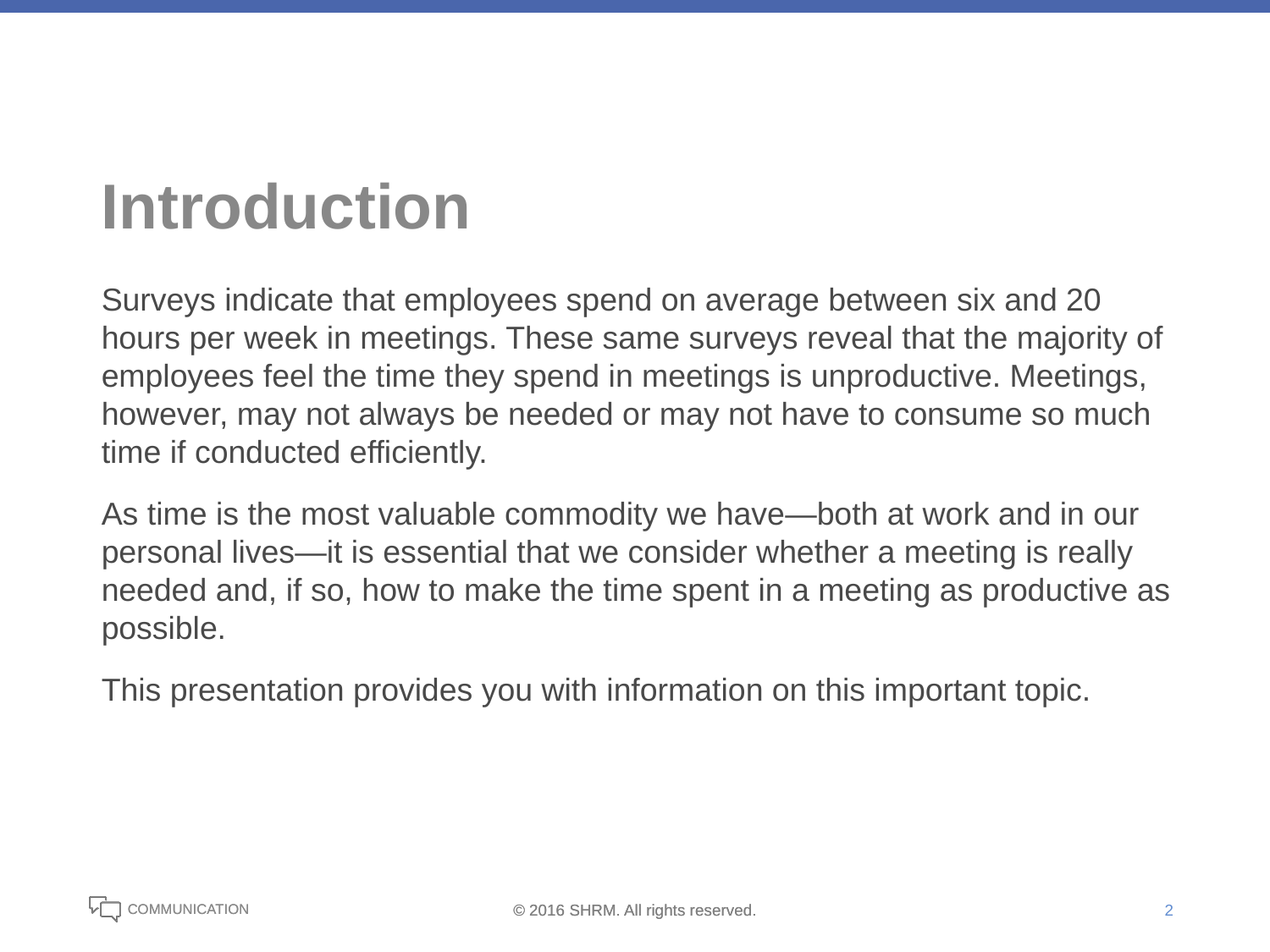

# Introduction
Surveys indicate that employees spend on average between six and 20 hours per week in meetings. These same surveys reveal that the majority of employees feel the time they spend in meetings is unproductive. Meetings, however, may not always be needed or may not have to consume so much time if conducted efficiently.
As time is the most valuable commodity we have—both at work and in our personal lives—it is essential that we consider whether a meeting is really needed and, if so, how to make the time spent in a meeting as productive as possible.
This presentation provides you with information on this important topic.

2